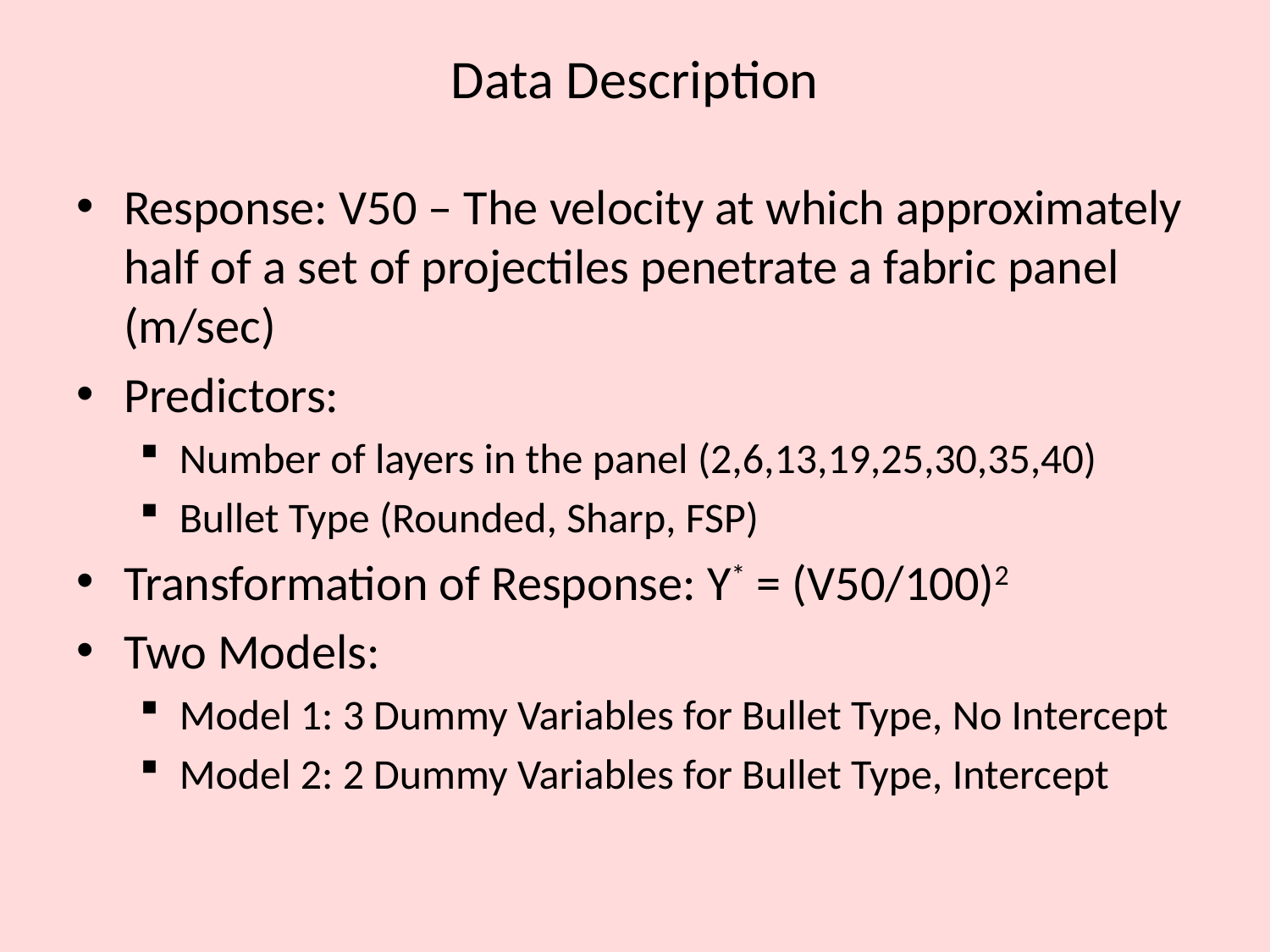

# Data Description
Response: V50 – The velocity at which approximately half of a set of projectiles penetrate a fabric panel (m/sec)
Predictors:
Number of layers in the panel (2,6,13,19,25,30,35,40)
Bullet Type (Rounded, Sharp, FSP)
Transformation of Response: Y* = (V50/100)2
Two Models:
Model 1: 3 Dummy Variables for Bullet Type, No Intercept
Model 2: 2 Dummy Variables for Bullet Type, Intercept